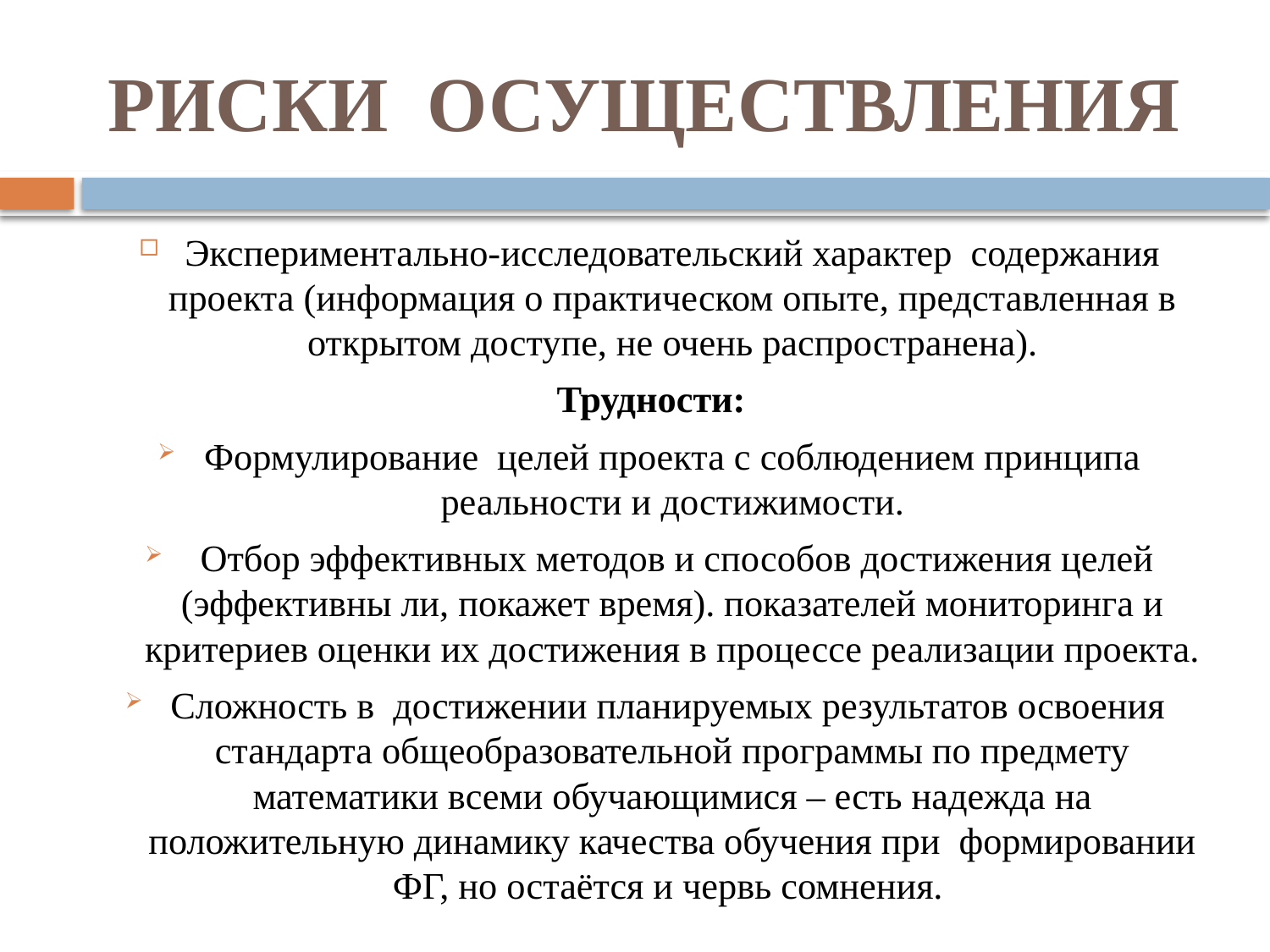

# РИСКИ  ОСУЩЕСТВЛЕНИЯ
Экспериментально-исследовательский характер  содержания проекта (информация о практическом опыте, представленная в открытом доступе, не очень распространена).
 Трудности:
Формулирование  целей проекта с соблюдением принципа реальности и достижимости.
 Отбор эффективных методов и способов достижения целей (эффективны ли, покажет время). показателей мониторинга и критериев оценки их достижения в процессе реализации проекта.
Сложность в  достижении планируемых результатов освоения  стандарта общеобразовательной программы по предмету математики всеми обучающимися – есть надежда на положительную динамику качества обучения при  формировании ФГ, но остаётся и червь сомнения.